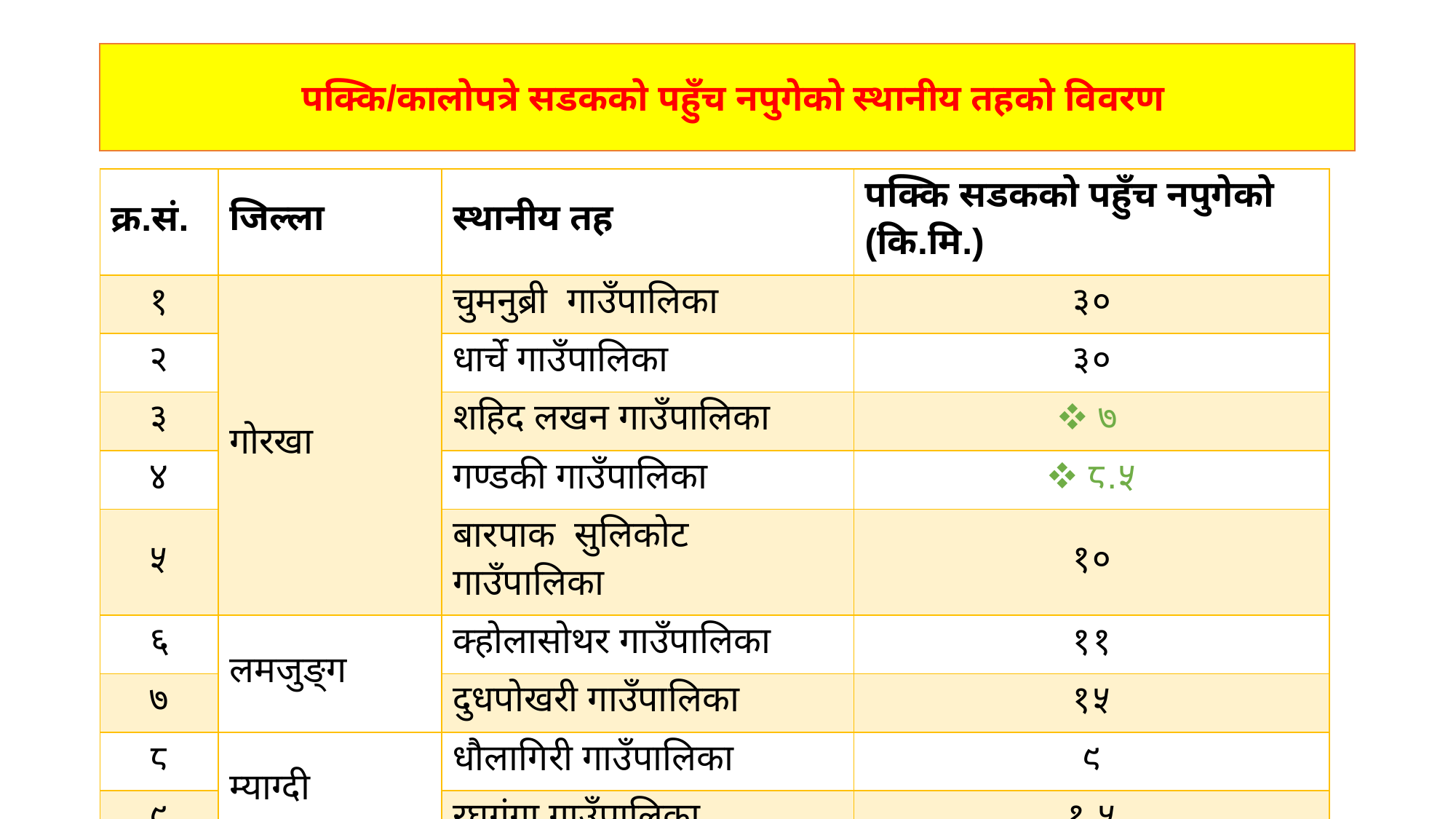

पक्कि/कालोपत्रे सडकको पहुँच नपुगेको स्थानीय तहको विवरण
# कार्यक्रमगत मुख्य प्रगति विवरण
| क्र.सं. | जिल्ला | स्थानीय तह | पक्कि सडकको पहुँच नपुगेको (कि.मि.) |
| --- | --- | --- | --- |
| १ | गोरखा | चुमनुब्री गाउँपालिका | ३० |
| २ |  | धार्चे गाउँपालिका | ३० |
| ३ |  | शहिद लखन गाउँपालिका | ७ |
| ४ |  | गण्डकी गाउँपालिका | ८.५ |
| ५ |  | बारपाक सुलिकोट गाउँपालिका | १० |
| ६ | लमजुङ्ग | क्होलासोथर गाउँपालिका | ११ |
| ७ |  | दुधपोखरी गाउँपालिका | १५ |
| ८ | म्याग्दी | धौलागिरी गाउँपालिका | ९ |
| ९ |  | रघुगंगा गाउँपालिका | १.५ |